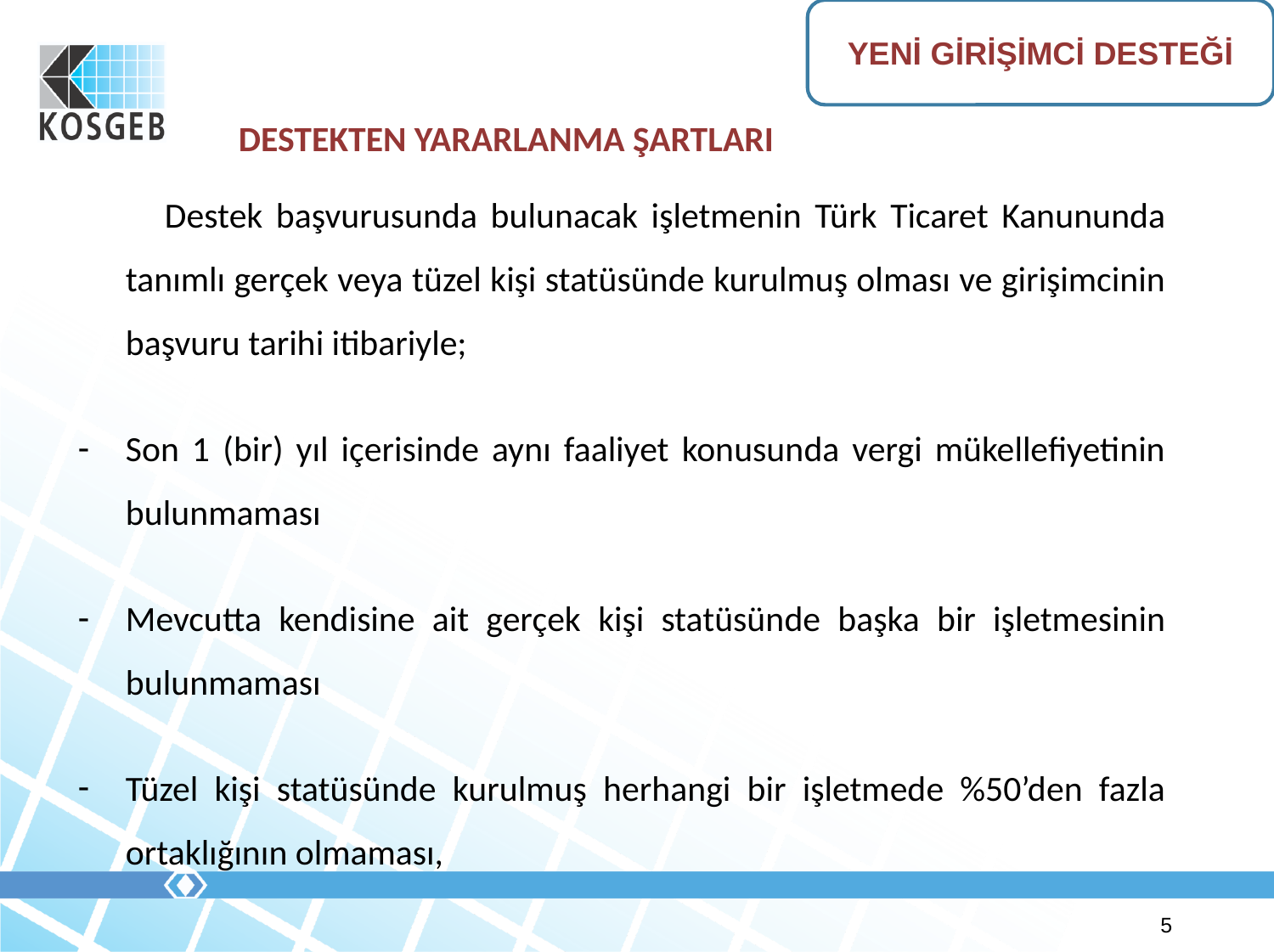

YENİ GİRİŞİMCİ DESTEĞİ
# DESTEKTEN YARARLANMA ŞARTLARI
       Destek başvurusunda bulunacak işletmenin Türk Ticaret Kanununda tanımlı gerçek veya tüzel kişi statüsünde kurulmuş olması ve girişimcinin başvuru tarihi itibariyle;
Son 1 (bir) yıl içerisinde aynı faaliyet konusunda vergi mükellefiyetinin bulunmaması
Mevcutta kendisine ait gerçek kişi statüsünde başka bir işletmesinin bulunmaması
Tüzel kişi statüsünde kurulmuş herhangi bir işletmede %50’den fazla ortaklığının olmaması,
5